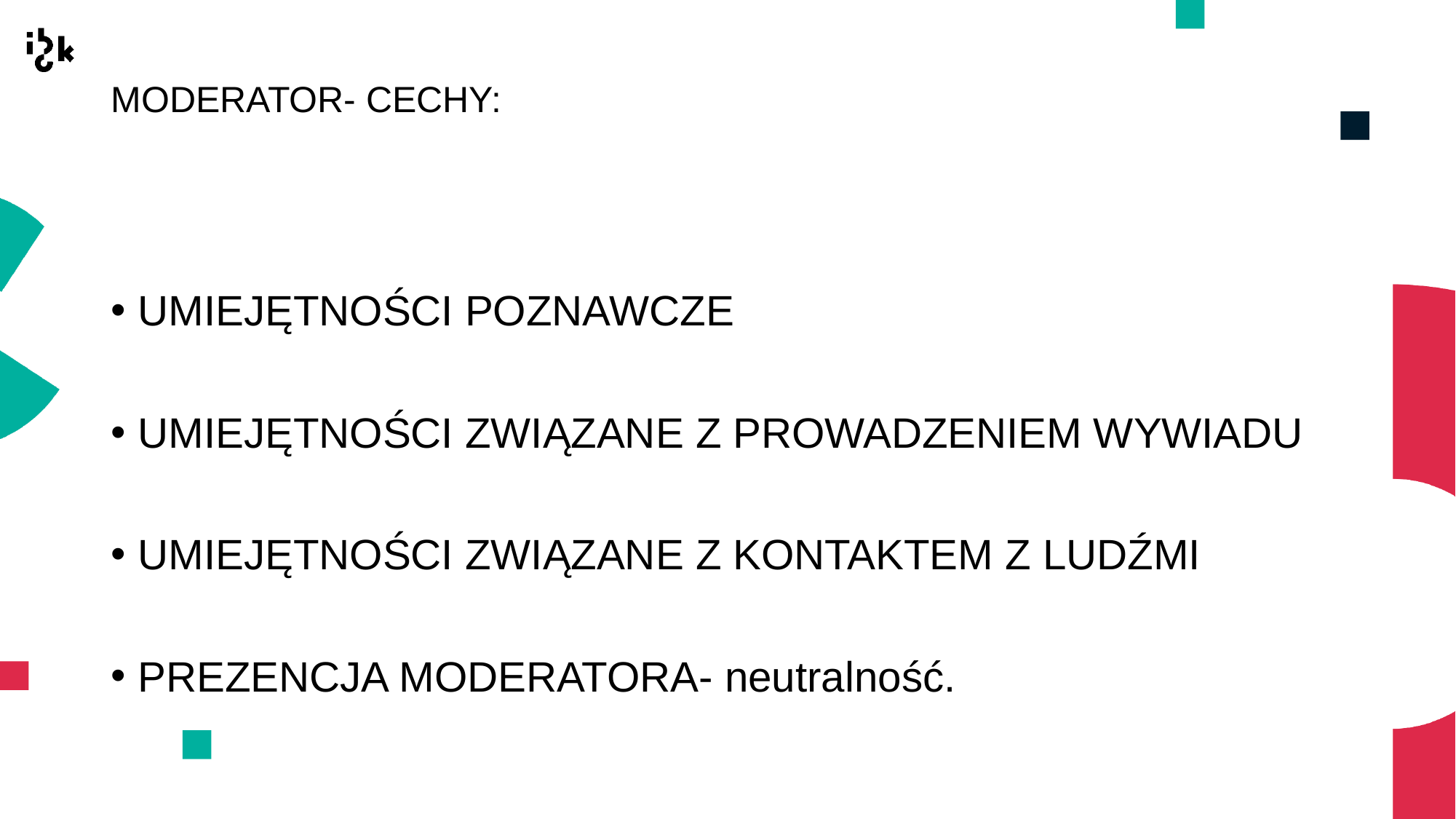

# MODERATOR- CECHY:

UMIEJĘTNOŚCI POZNAWCZE

UMIEJĘTNOŚCI ZWIĄZANE Z PROWADZENIEM WYWIADU

UMIEJĘTNOŚCI ZWIĄZANE Z KONTAKTEM Z LUDŹMI

PREZENCJA MODERATORA- neutralność.